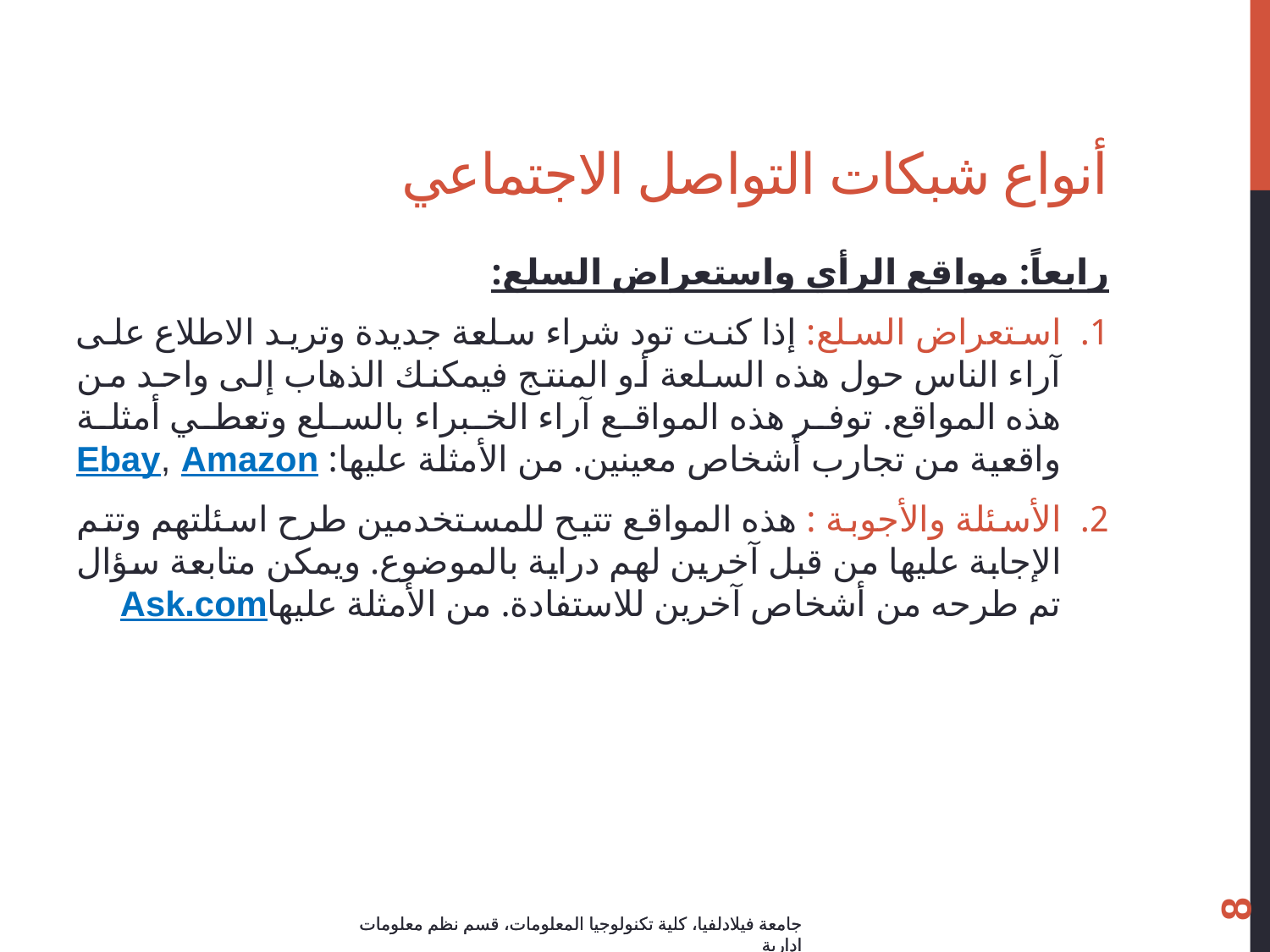

# أنواع شبكات التواصل الاجتماعي
رابعاً: مواقع الرأي واستعراض السلع:
استعراض السلع: إذا كنت تود شراء سلعة جديدة وتريد الاطلاع على آراء الناس حول هذه السلعة أو المنتج فيمكنك الذهاب إلى واحد من هذه المواقع. توفر هذه المواقع آراء الخبراء بالسلع وتعطي أمثلة واقعية من تجارب أشخاص معينين. من الأمثلة عليها: Ebay, Amazon
الأسئلة والأجوبة : هذه المواقع تتيح للمستخدمين طرح اسئلتهم وتتم الإجابة عليها من قبل آخرين لهم دراية بالموضوع. ويمكن متابعة سؤال تم طرحه من أشخاص آخرين للاستفادة. من الأمثلة عليهاAsk.com

8